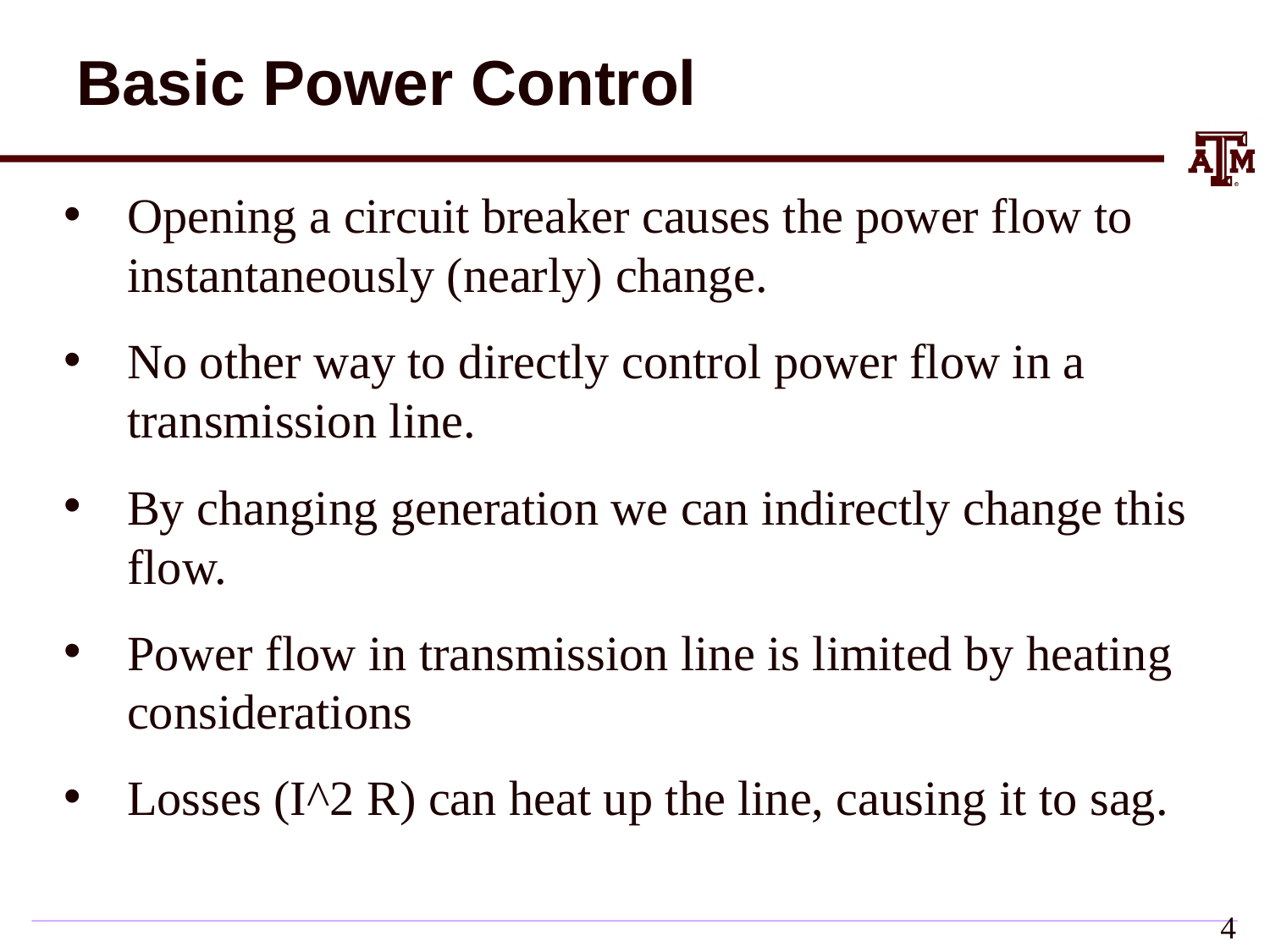

# Basic Power Control
Opening a circuit breaker causes the power flow to instantaneously (nearly) change.
No other way to directly control power flow in a transmission line.
By changing generation we can indirectly change this flow.
Power flow in transmission line is limited by heating considerations
Losses (I^2 R) can heat up the line, causing it to sag.

4